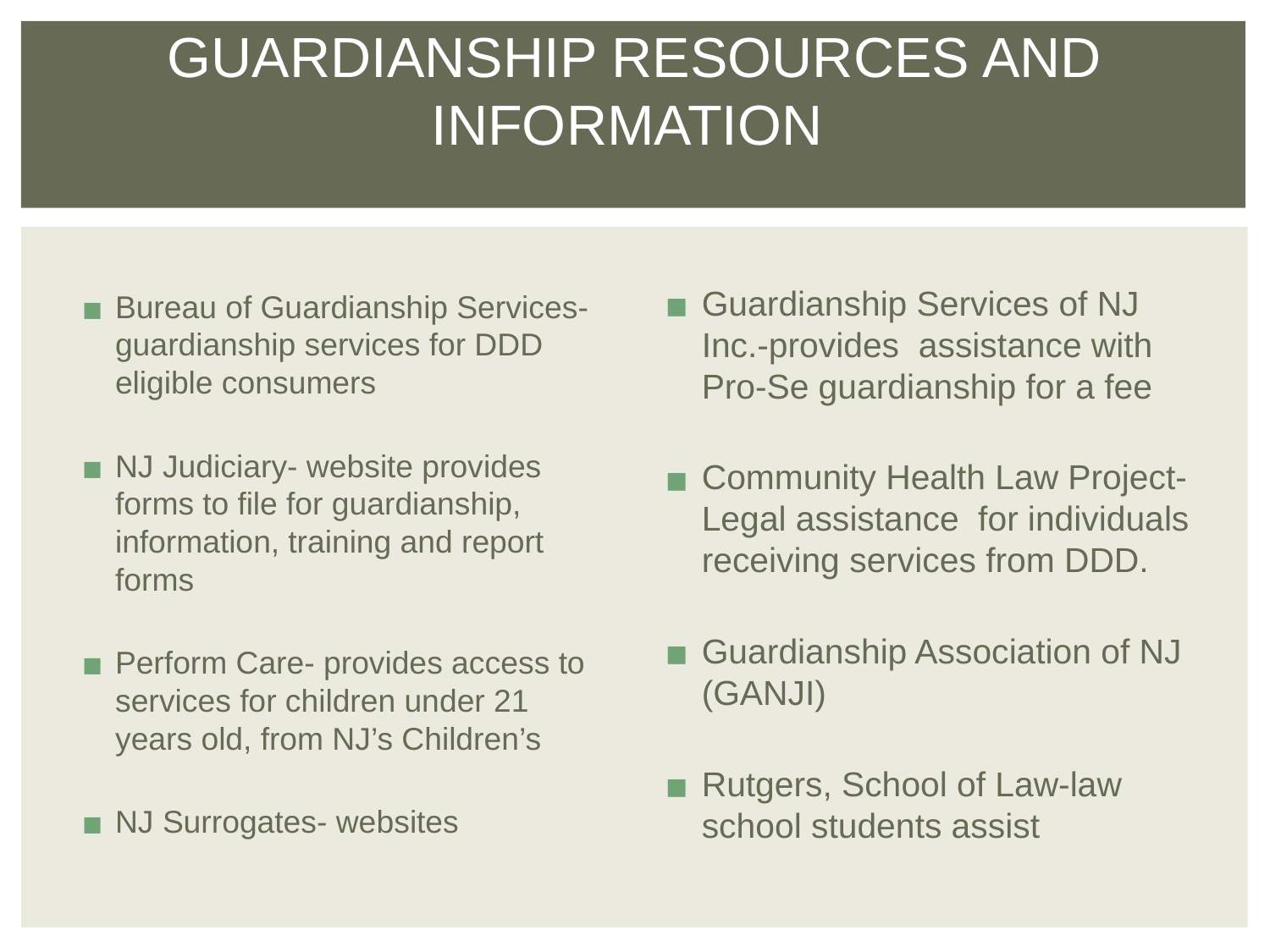

# GUARDIANSHIP RESOURCES AND INFORMATION

Bureau of Guardianship Services-guardianship services for DDD eligible consumers

NJ Judiciary- website provides forms to file for guardianship, information, training and report forms

Perform Care- provides access to services for children under 21 years old, from NJ’s Children’s

NJ Surrogates- websites

Guardianship Services of NJ Inc.-provides  assistance with Pro-Se guardianship for a fee

Community Health Law Project-Legal assistance  for individuals receiving services from DDD.

Guardianship Association of NJ (GANJI)

Rutgers, School of Law-law school students assist